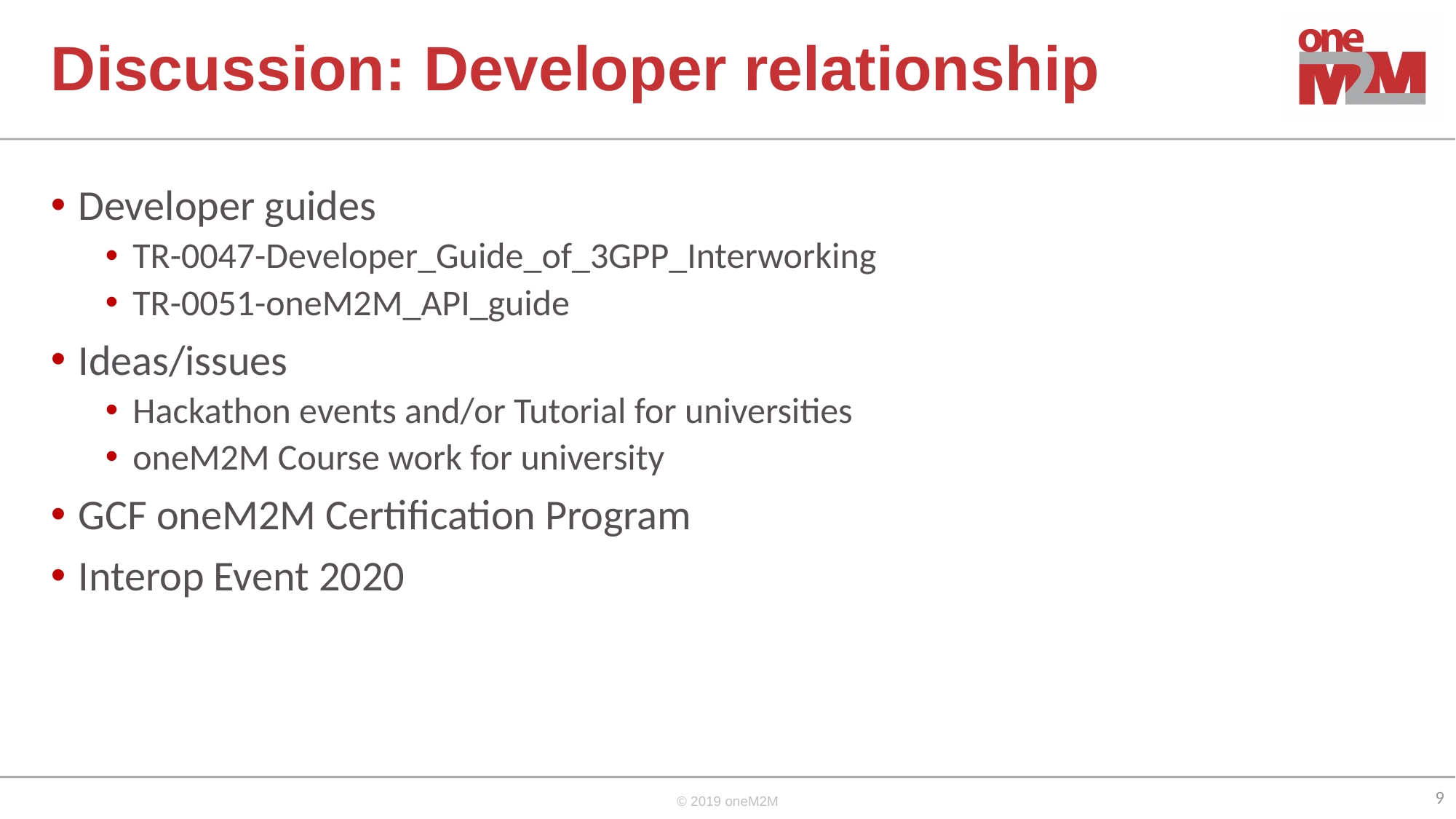

# Discussion: Developer relationship
Developer guides
TR-0047-Developer_Guide_of_3GPP_Interworking
TR-0051-oneM2M_API_guide
Ideas/issues
Hackathon events and/or Tutorial for universities
oneM2M Course work for university
GCF oneM2M Certification Program
Interop Event 2020

9